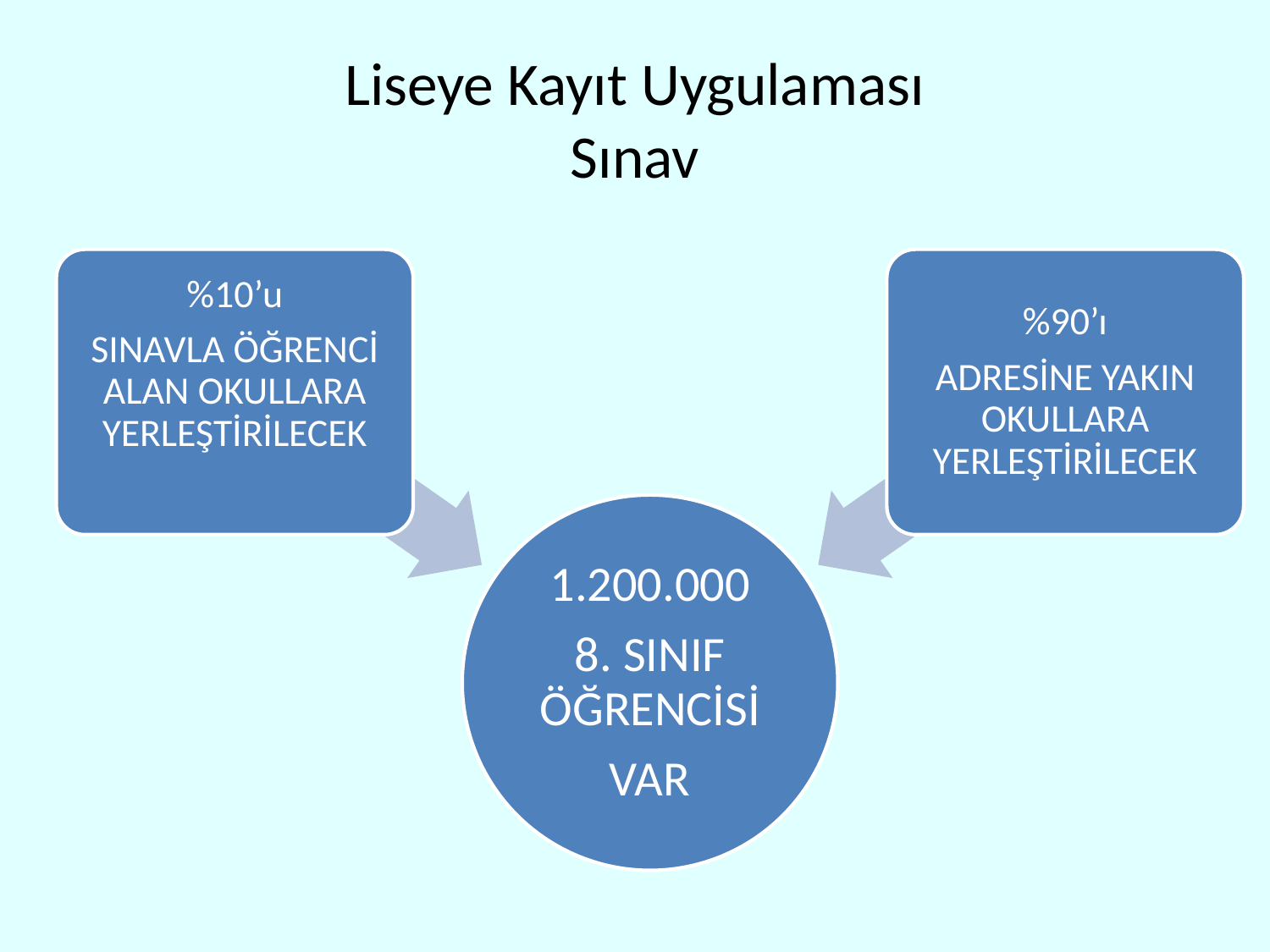

# Liseye Kayıt Uygulaması Sınav
1.200.000
8. SINIF ÖĞRENCİSİ
VAR
%10’u
SINAVLA ÖĞRENCİ ALAN OKULLARA YERLEŞTİRİLECEK

%90’ı
ADRESİNE YAKIN OKULLARA YERLEŞTİRİLECEK